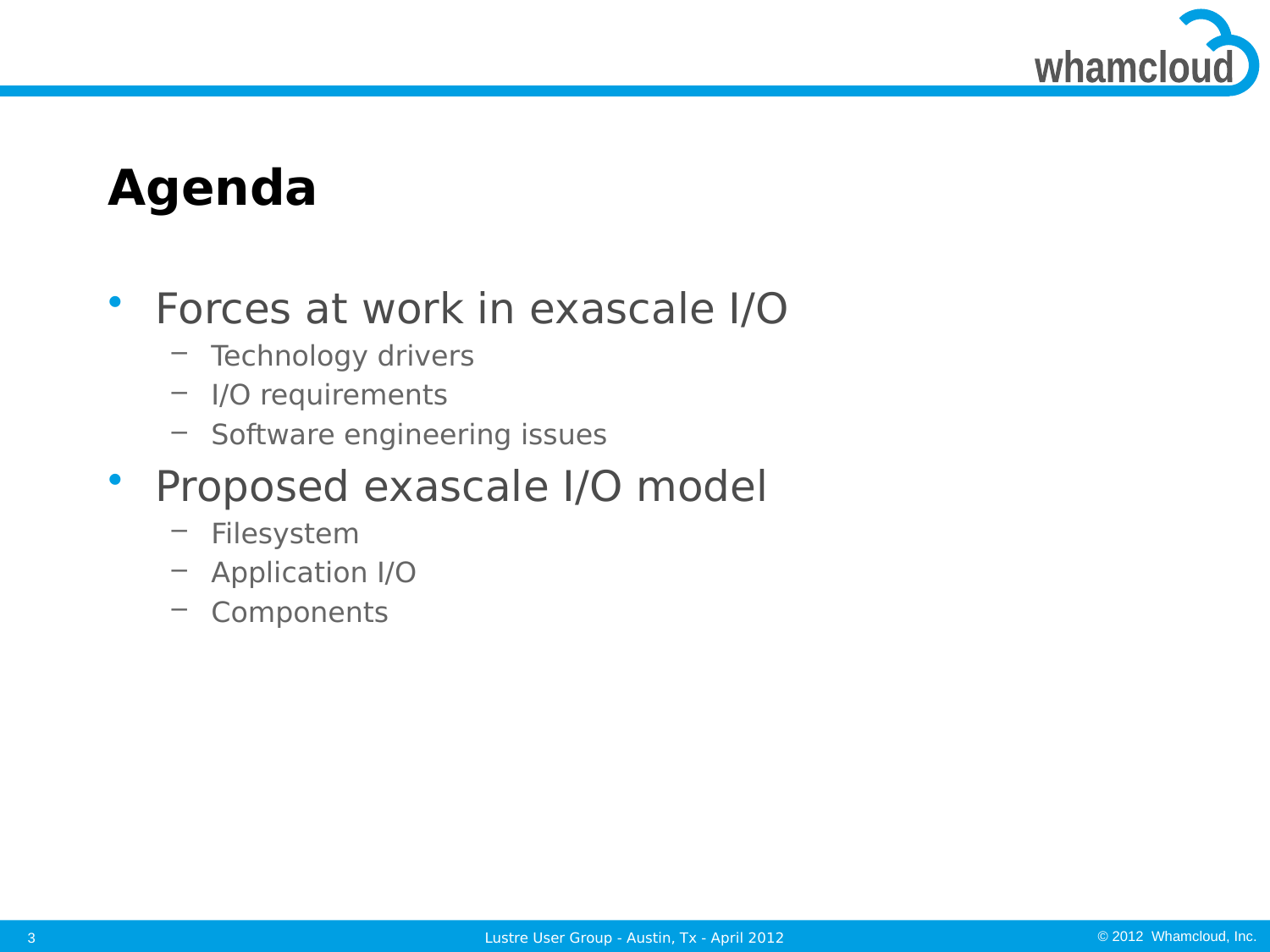

# Agenda
Forces at work in exascale I/O
Technology drivers
I/O requirements
Software engineering issues
Proposed exascale I/O model
Filesystem
Application I/O
Components

3
Lustre User Group - Austin, Tx - April 2012